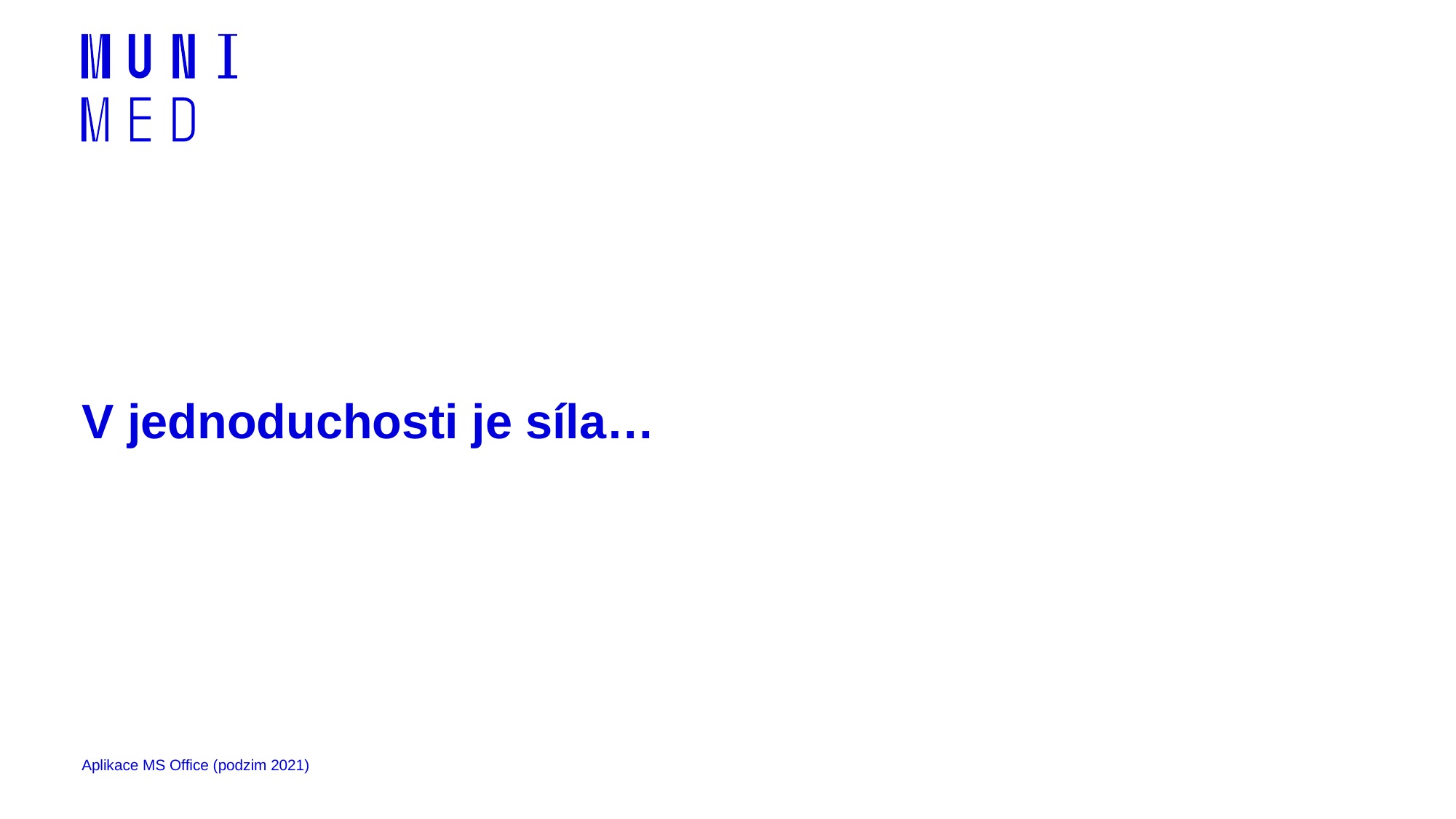

# V jednoduchosti je síla…
Aplikace MS Office (podzim 2021)